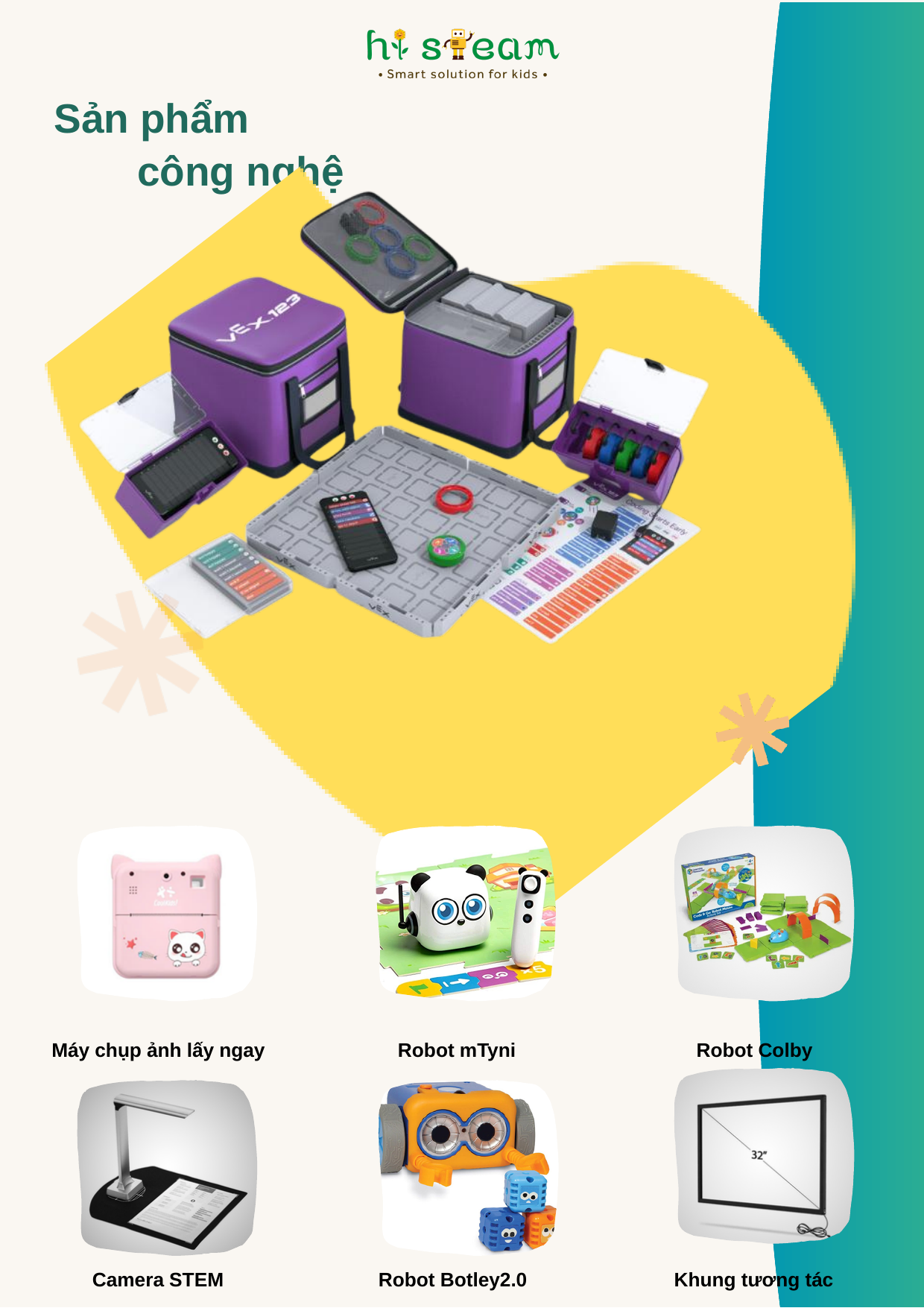

Sản phẩm
công nghệ

Robot VEX 123

Máy chụp ảnh lấy ngay
Robot mTyni
Robot Colby

Camera STEM
Robot Botley2.0
Khung tương tác